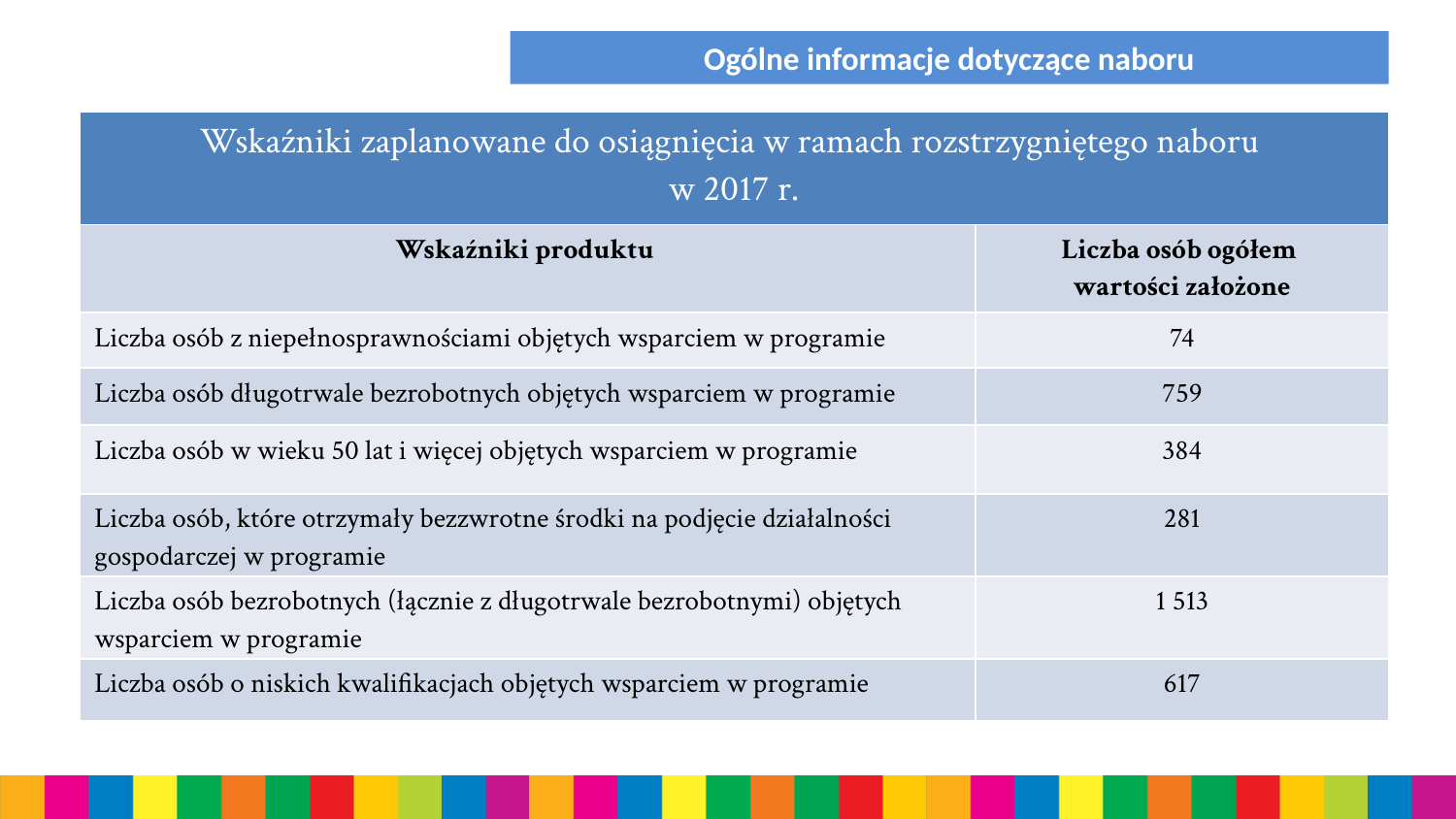

Ogólne informacje dotyczące naboru
| Wskaźniki zaplanowane do osiągnięcia w ramach rozstrzygniętego naboru w 2017 r. |  |
| --- | --- |
| Wskaźniki produktu | Liczba osób ogółem wartości założone |
| Liczba osób z niepełnosprawnościami objętych wsparciem w programie | 74 |
| Liczba osób długotrwale bezrobotnych objętych wsparciem w programie | 759 |
| Liczba osób w wieku 50 lat i więcej objętych wsparciem w programie | 384 |
| Liczba osób, które otrzymały bezzwrotne środki na podjęcie działalności gospodarczej w programie | 281 |
| Liczba osób bezrobotnych (łącznie z długotrwale bezrobotnymi) objętych wsparciem w programie | 1 513 |
| Liczba osób o niskich kwalifikacjach objętych wsparciem w programie | 617 |